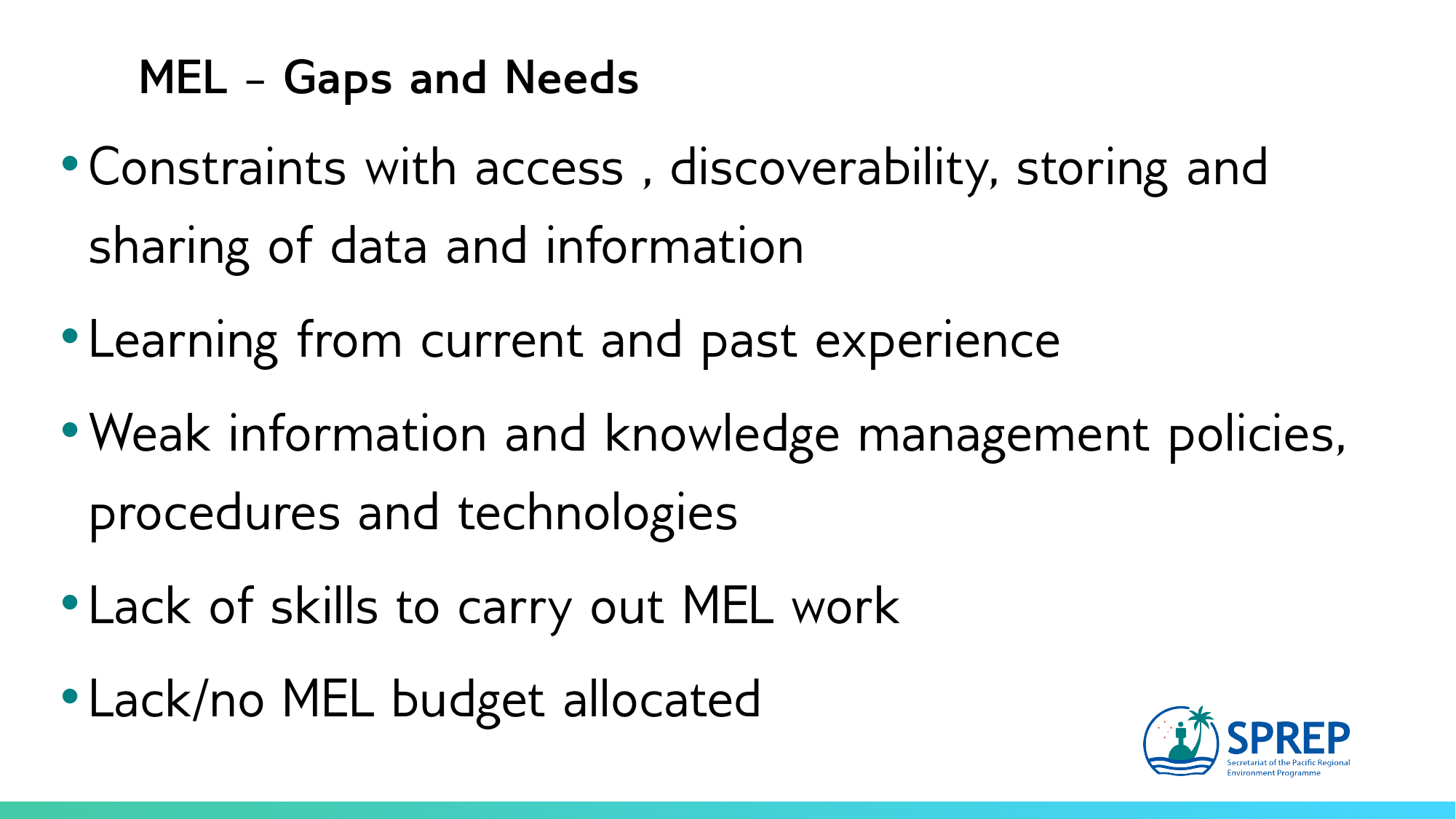

MEL – Gaps and Needs
Constraints with access , discoverability, storing and sharing of data and information
Learning from current and past experience
Weak information and knowledge management policies, procedures and technologies
Lack of skills to carry out MEL work
Lack/no MEL budget allocated